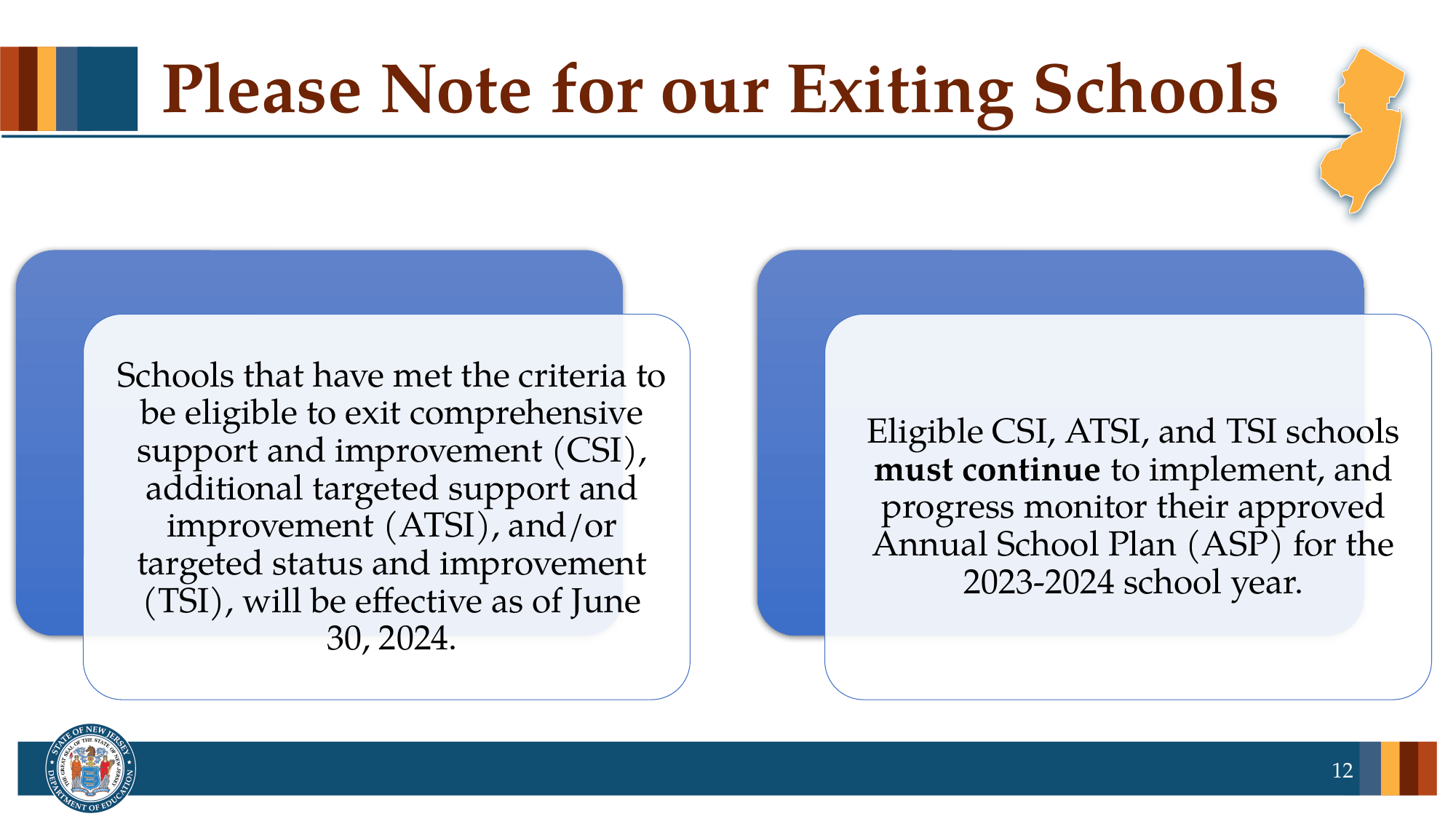

# Please Note for our Exiting Schools

Schools that have met the criteria to be eligible to exit comprehensive support and improvement (CSI), additional targeted support and improvement (ATSI), and/or targeted status and improvement (TSI), will be effective as of June 30, 2024.
Eligible CSI, ATSI, and TSI schools must continue to implement, and progress monitor their approved Annual School Plan (ASP) for the 2023-2024 school year.
12